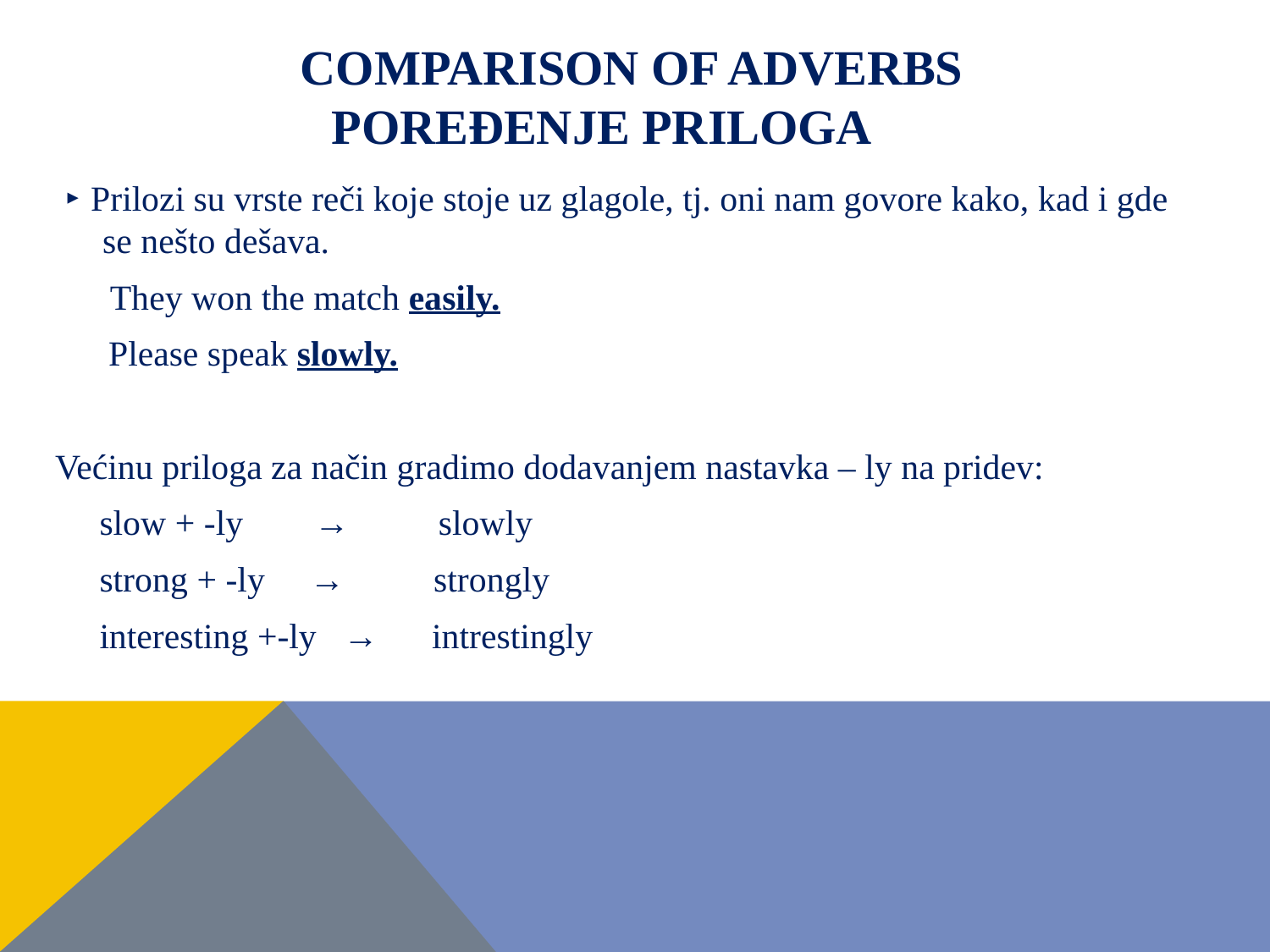

# Comparison of adverbs poređenje priloga
 ‣ Prilozi su vrste reči koje stoje uz glagole, tj. oni nam govore kako, kad i gde se nešto dešava.
       They won the match easily.
      Please speak slowly.

Većinu priloga za način gradimo dodavanjem nastavka – ly na pridev:
     slow + -ly        →          slowly
     strong + -ly     →          strongly
     interesting +-ly   →      intrestingly